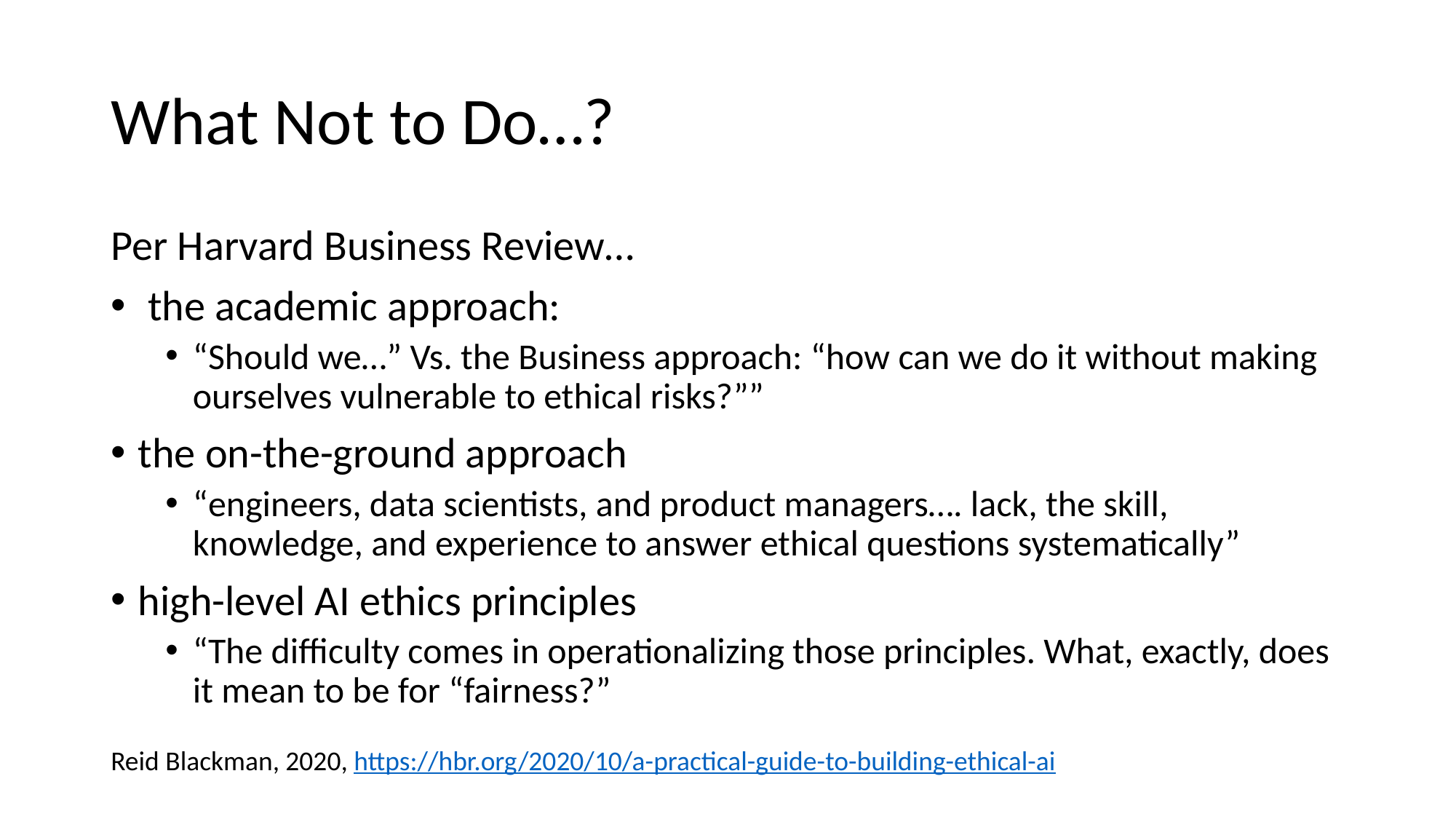

# What Not to Do…?
Per Harvard Business Review…
 the academic approach:
“Should we…” Vs. the Business approach: “how can we do it without making ourselves vulnerable to ethical risks?””
the on-the-ground approach
“engineers, data scientists, and product managers…. lack, the skill, knowledge, and experience to answer ethical questions systematically”
high-level AI ethics principles
“The difficulty comes in operationalizing those principles. What, exactly, does it mean to be for “fairness?”

Reid Blackman, 2020, https://hbr.org/2020/10/a-practical-guide-to-building-ethical-ai